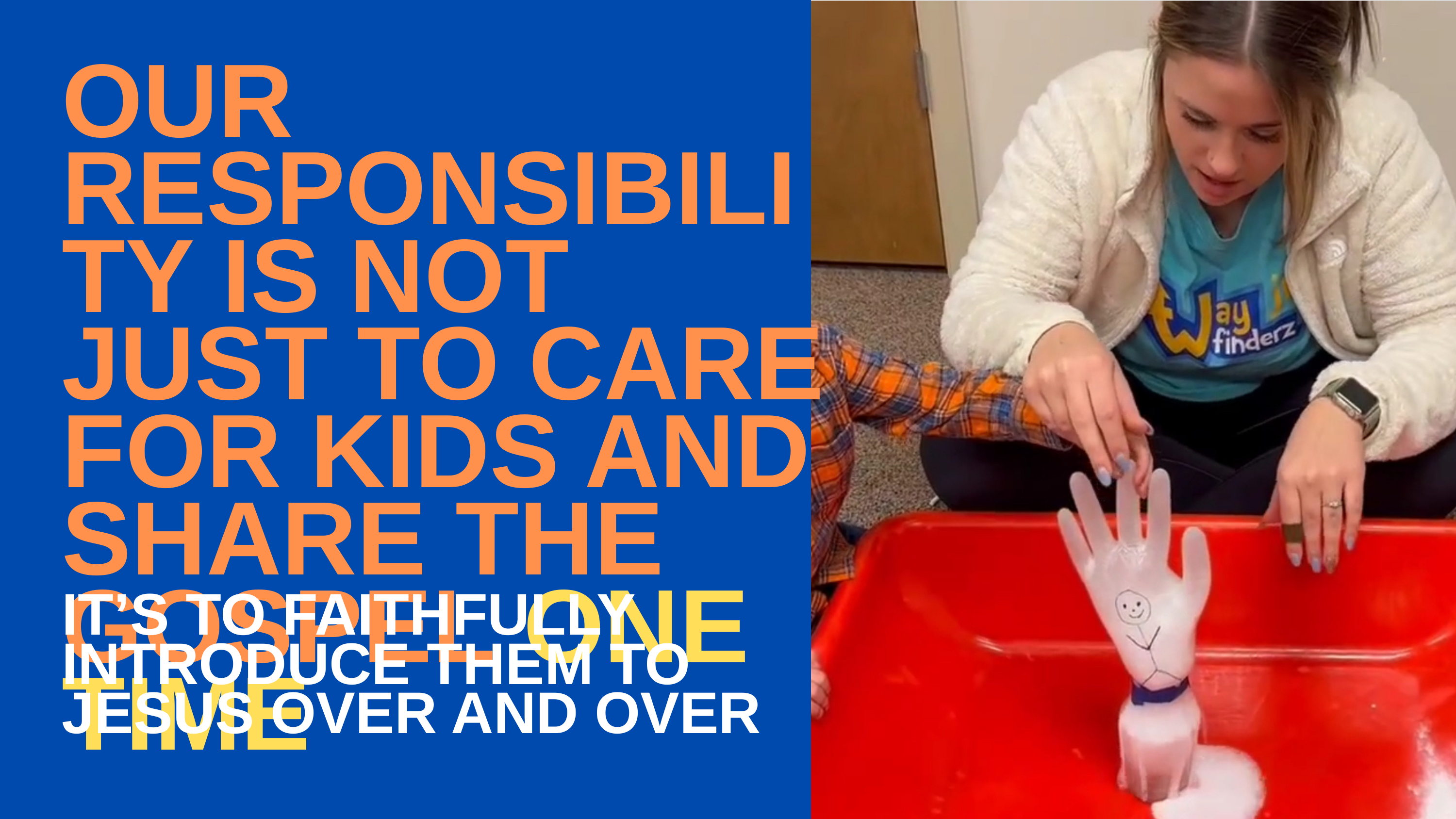

OUR RESPONSIBILITY IS NOT JUST TO CARE FOR KIDS AND SHARE THE GOSPEL ONE TIME
IT’S TO FAITHFULLY INTRODUCE THEM TO JESUS OVER AND OVER